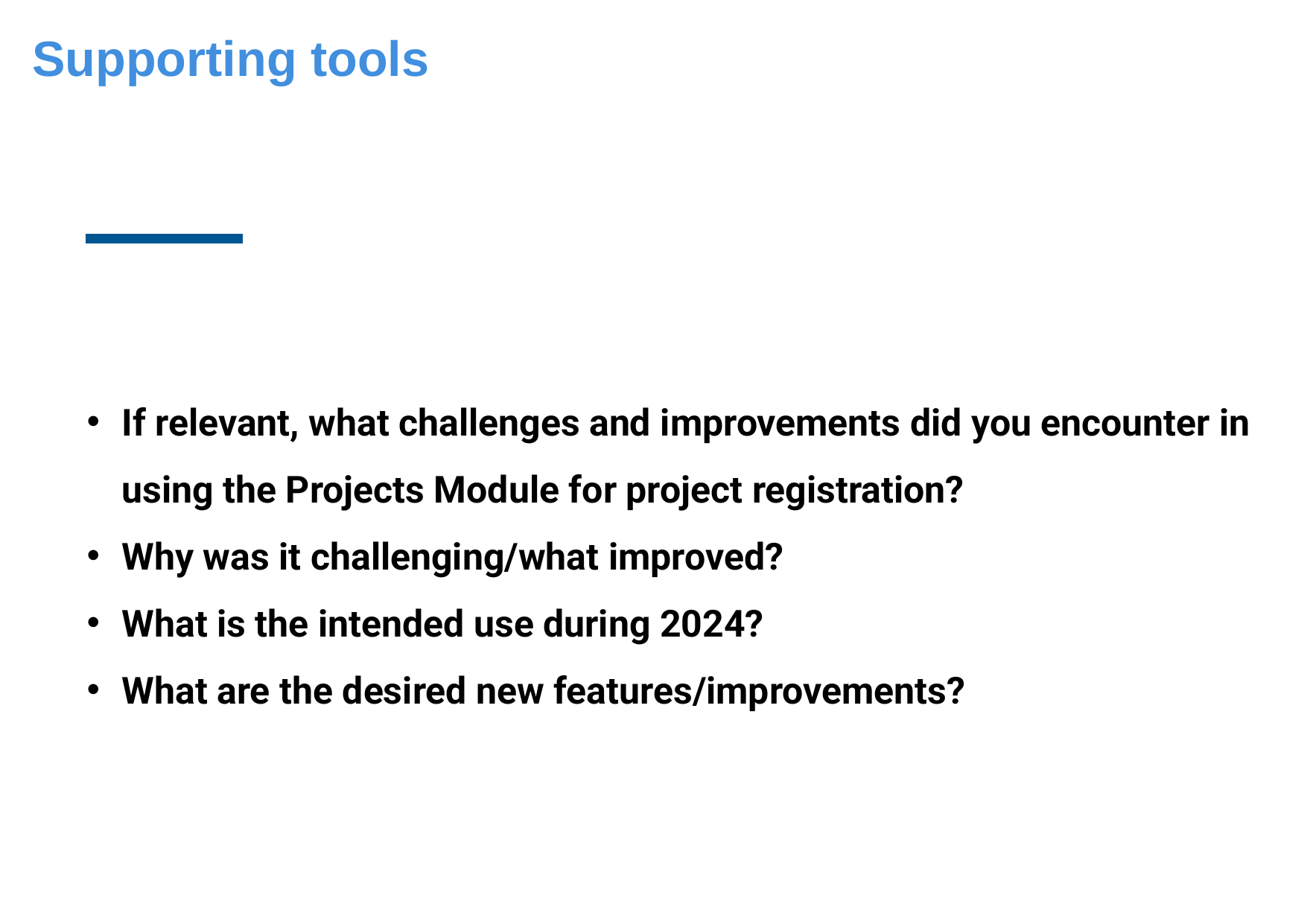

Supporting tools

If relevant, what challenges and improvements did you encounter in using the Projects Module for project registration?
Why was it challenging/what improved?
What is the intended use during 2024?
What are the desired new features/improvements?